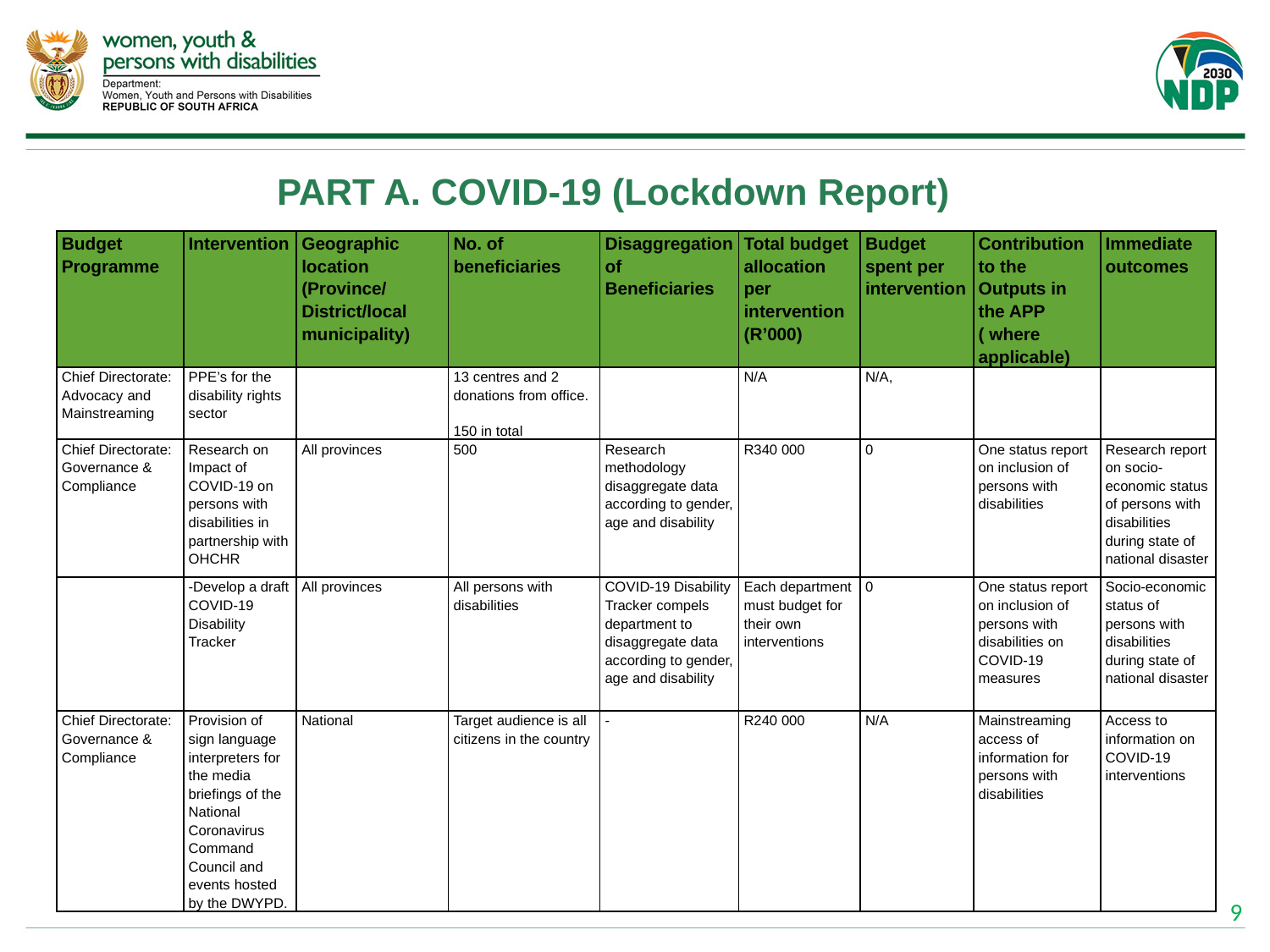

# PART A. COVID-19 (Lockdown Report)

| Budget Programme | Intervention | Geographic location (Province/ District/local municipality) | No. of beneficiaries | Disaggregation of Beneficiaries | Total budget allocation per intervention (R’000) | Budget spent per intervention | Contribution to the Outputs in the APP ( where applicable) | Immediate outcomes |
| --- | --- | --- | --- | --- | --- | --- | --- | --- |
| Chief Directorate: Advocacy and Mainstreaming | PPE’s for the disability rights sector |  | 13 centres and 2 donations from office. 150 in total |  | N/A | N/A, |  |  |
| Chief Directorate: Governance & Compliance | Research on Impact of COVID-19 on persons with disabilities in partnership with OHCHR | All provinces | 500 | Research methodology disaggregate data according to gender, age and disability | R340 000 | 0 | One status report on inclusion of persons with disabilities | Research report on socio-economic status of persons with disabilities during state of national disaster |
|  | -Develop a draft COVID-19 Disability Tracker | All provinces | All persons with disabilities | COVID-19 Disability Tracker compels department to disaggregate data according to gender, age and disability | Each department must budget for their own interventions | 0 | One status report on inclusion of persons with disabilities on COVID-19 measures | Socio-economic status of persons with disabilities during state of national disaster |
| Chief Directorate: Governance & Compliance | Provision of sign language interpreters for the media briefings of the National Coronavirus Command Council and events hosted by the DWYPD. | National | Target audience is all citizens in the country | - | R240 000 | N/A | Mainstreaming access of information for persons with disabilities | Access to information on COVID-19 interventions |